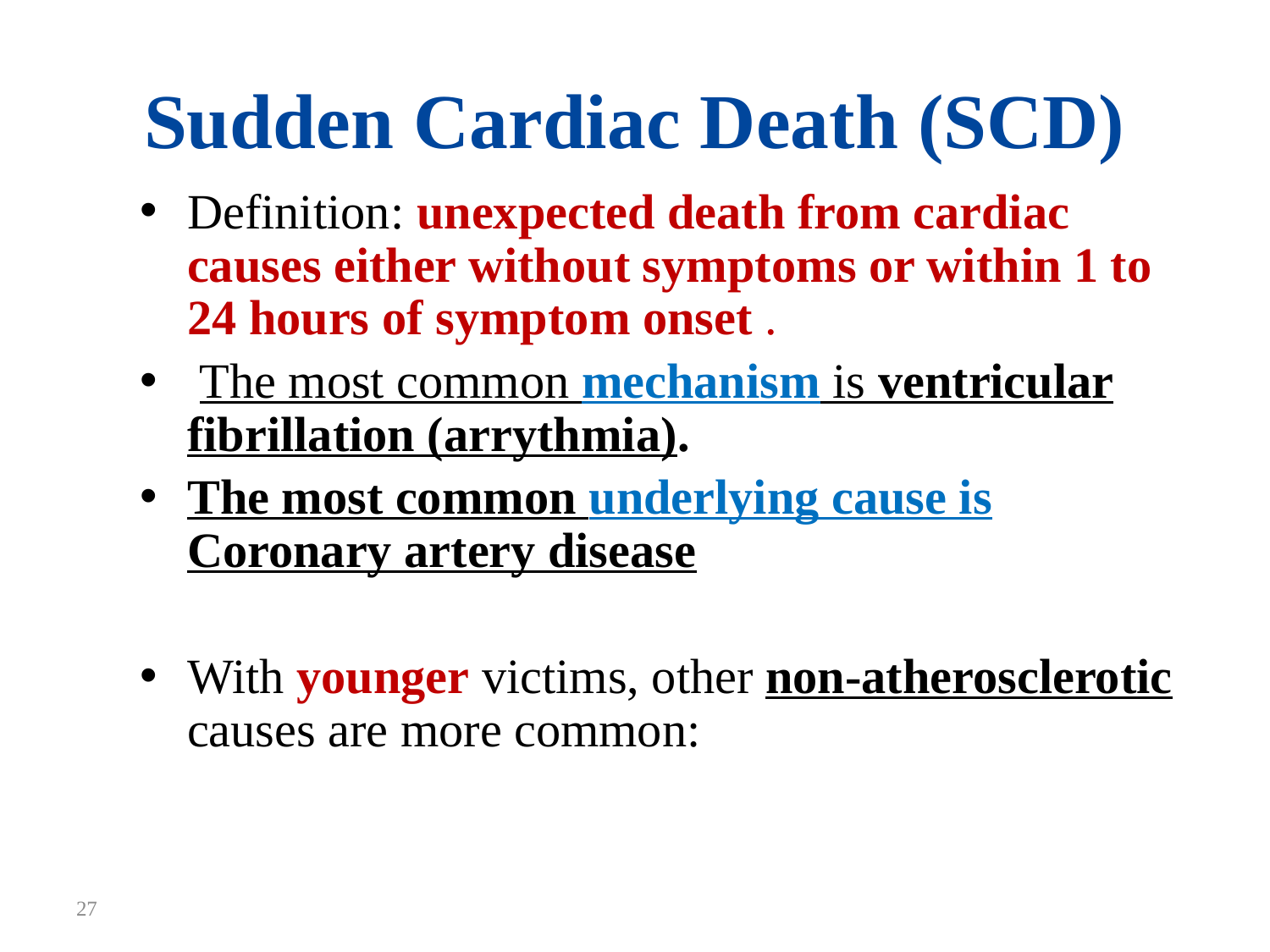

# Sudden Cardiac Death (SCD)
Definition: unexpected death from cardiac causes either without symptoms or within 1 to 24 hours of symptom onset .
 The most common mechanism is ventricular fibrillation (arrythmia).
The most common underlying cause is Coronary artery disease

With younger victims, other non-atherosclerotic causes are more common:
27